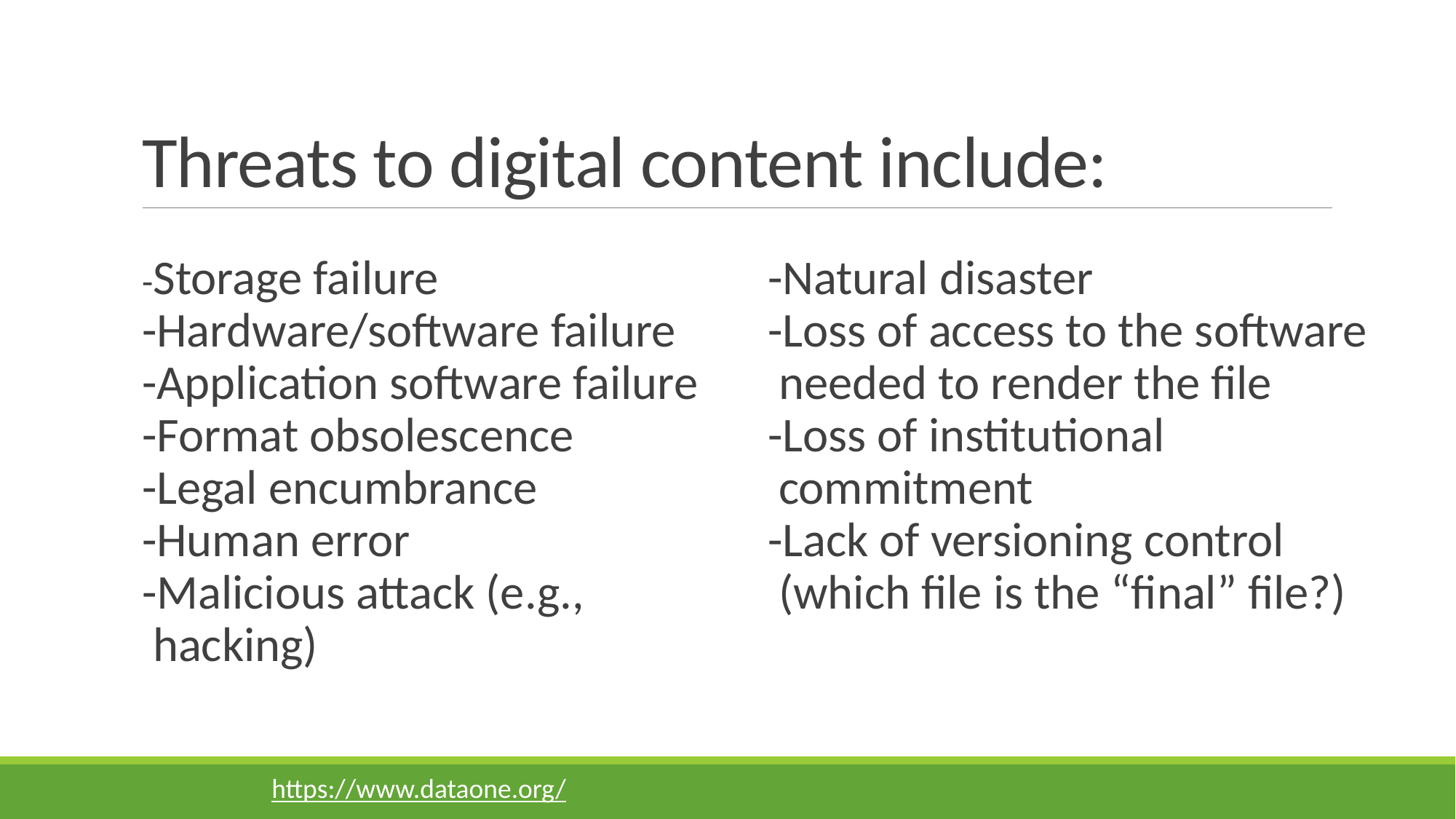

# Threats to digital content include:
-Storage failure
-Hardware/software failure
-Application software failure
-Format obsolescence
-Legal encumbrance
-Human error
-Malicious attack (e.g.,
 hacking)
-Natural disaster
-Loss of access to the software
 needed to render the file
-Loss of institutional
 commitment
-Lack of versioning control
 (which file is the “final” file?)
https://www.dataone.org/